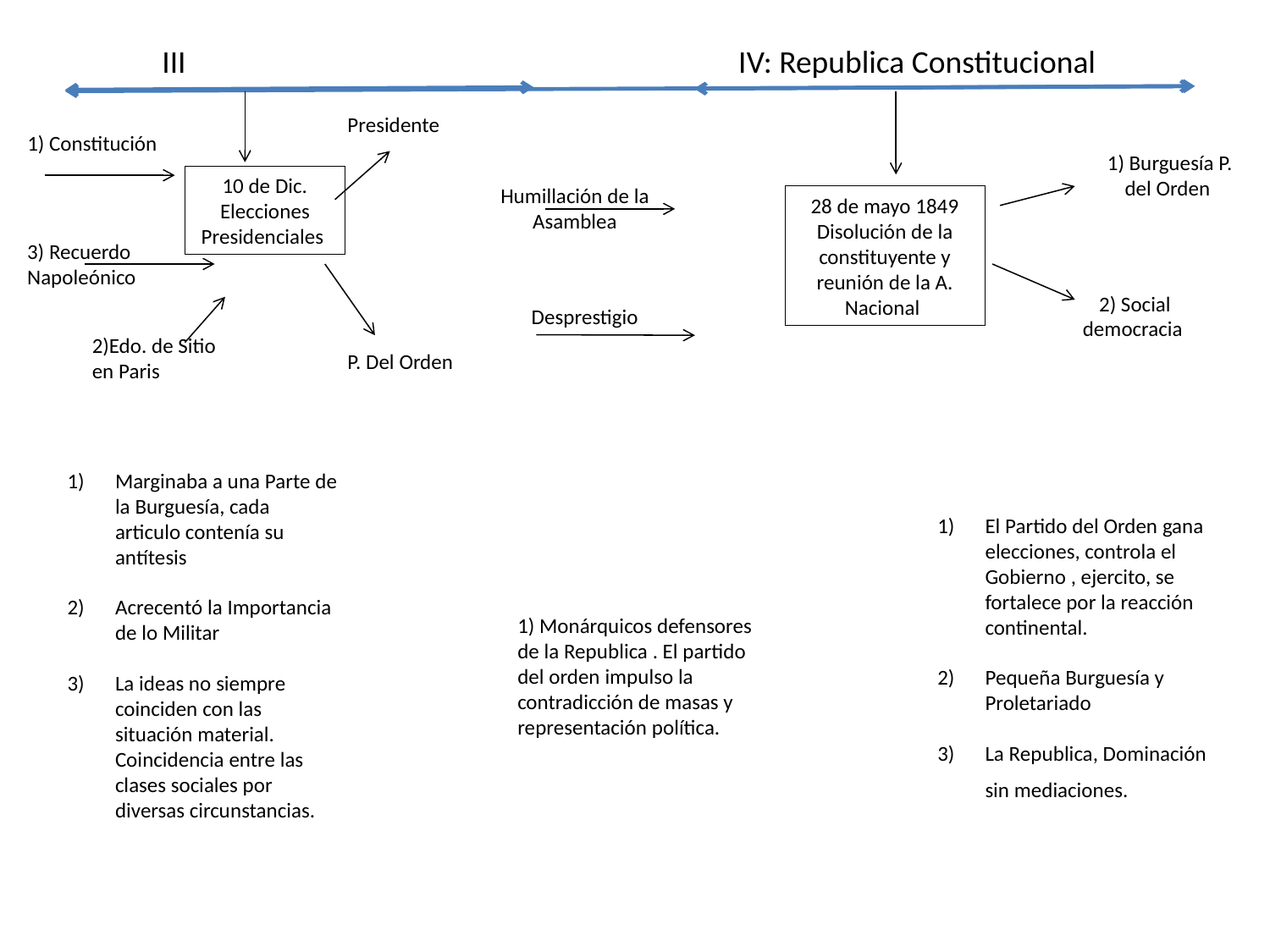

II: Republica Constitucional
II
         III                                                                             IV: Republica Constitucional
Presidente
1) Constitución
1) Burguesía P. del Orden
10 de Dic. Elecciones Presidenciales
Humillación de la Asamblea
28 de mayo 1849 Disolución de la constituyente y reunión de la A. Nacional
3) Recuerdo Napoleónico
2) Social democracia
 Desprestigio
2)Edo. de Sitio en Paris
P. Del Orden
Marginaba a una Parte de la Burguesía, cada articulo contenía su antítesis

Acrecentó la Importancia de lo Militar

La ideas no siempre coinciden con las situación material. Coincidencia entre las clases sociales por diversas circunstancias.
El Partido del Orden gana elecciones, controla el Gobierno , ejercito, se fortalece por la reacción continental.

Pequeña Burguesía y Proletariado

La Republica, Dominación sin mediaciones.
1) Monárquicos defensores de la Republica . El partido del orden impulso la contradicción de masas y representación política.